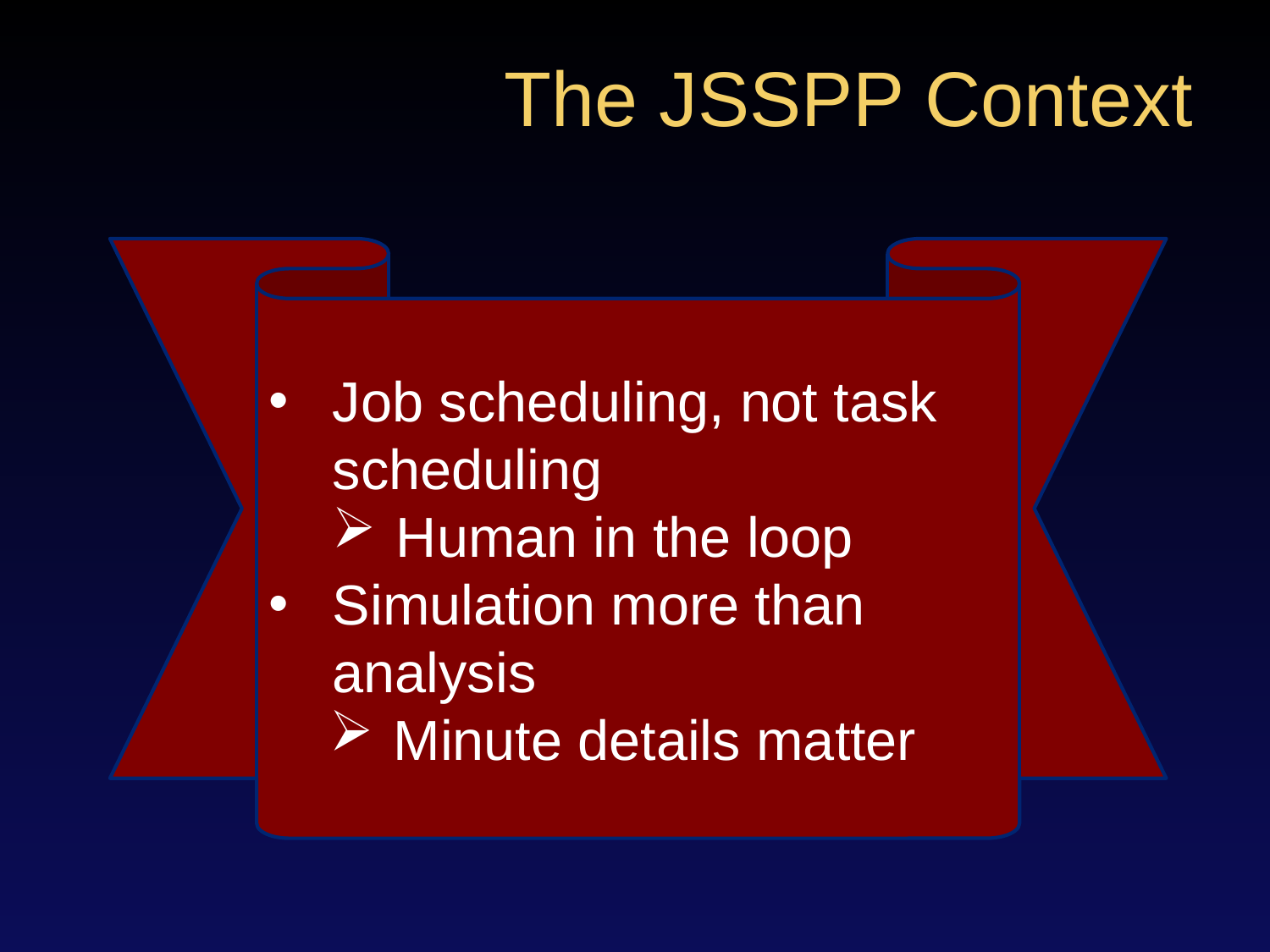

# The JSSPP Context
Job scheduling, not task scheduling
Human in the loop
Simulation more than analysis
Minute details matter